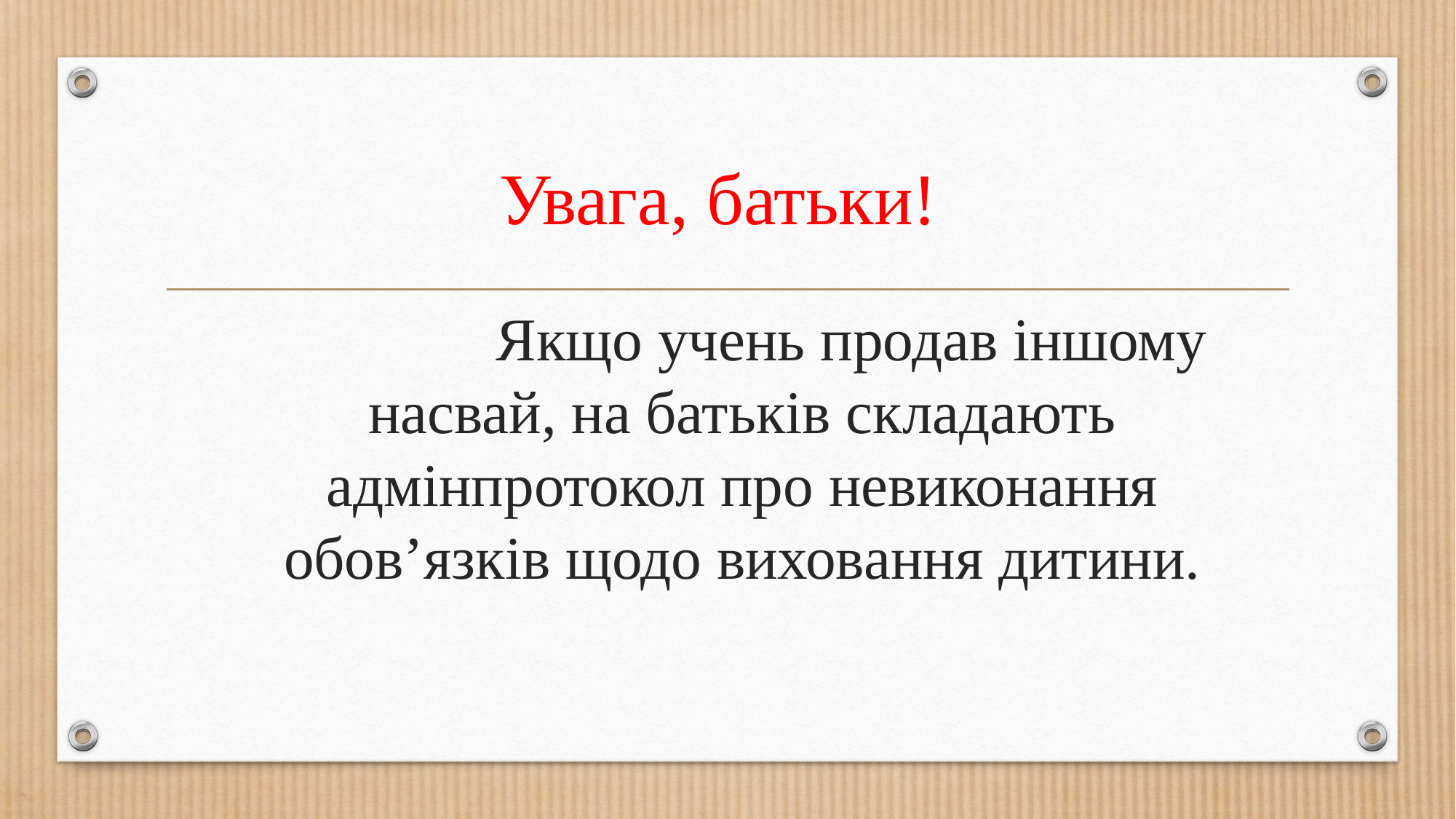

# Увага, батьки!
		Якщо учень продав іншому насвай, на батьків складають адмінпротокол про невиконання обов’язків щодо виховання дитини.